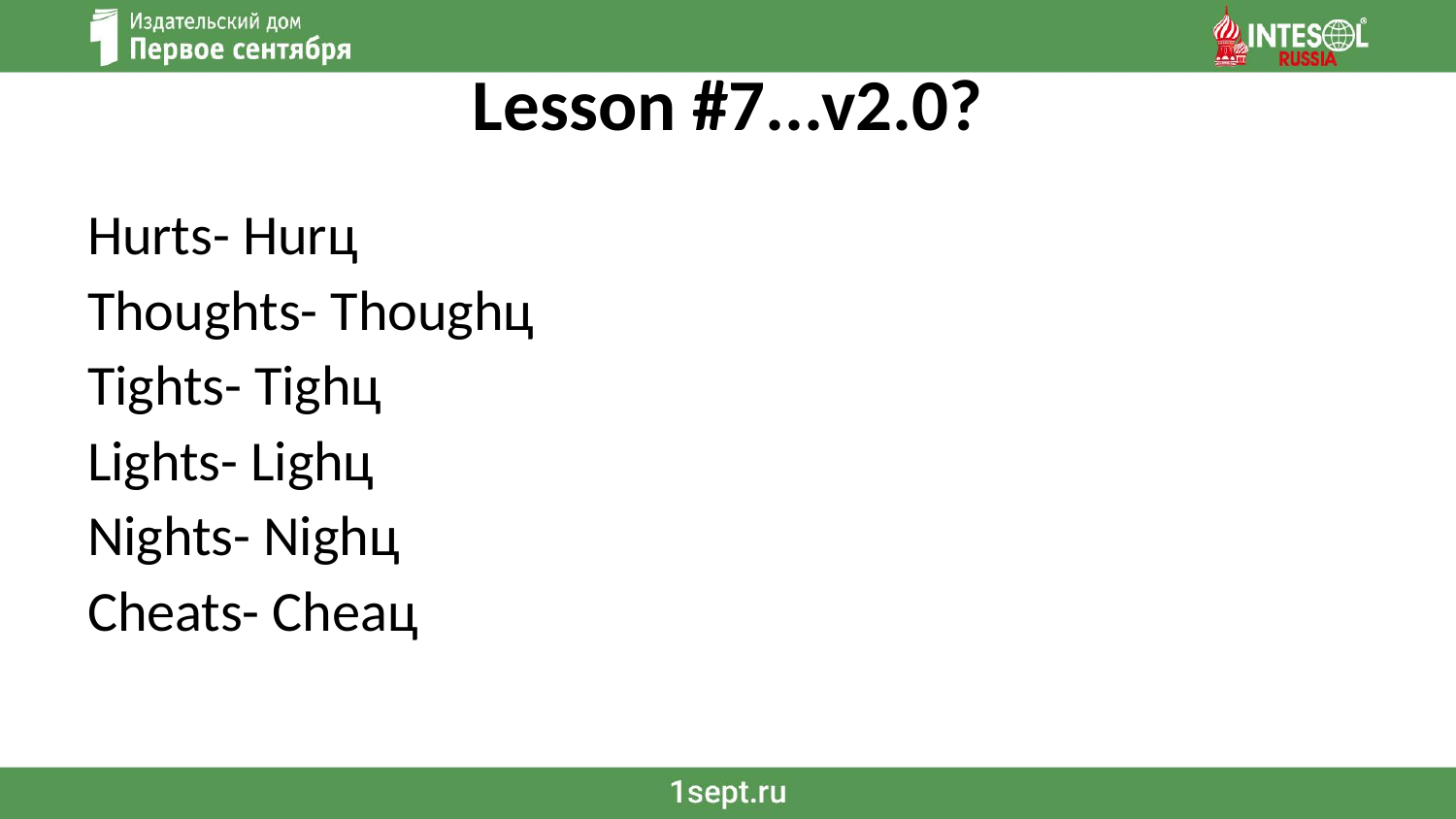

# Lesson #7...v2.0?
Hurts- Hurц
Thoughts- Thoughц
Tights- Tighц
Lights- Lighц
Nights- Nighц
Cheats- Cheaц